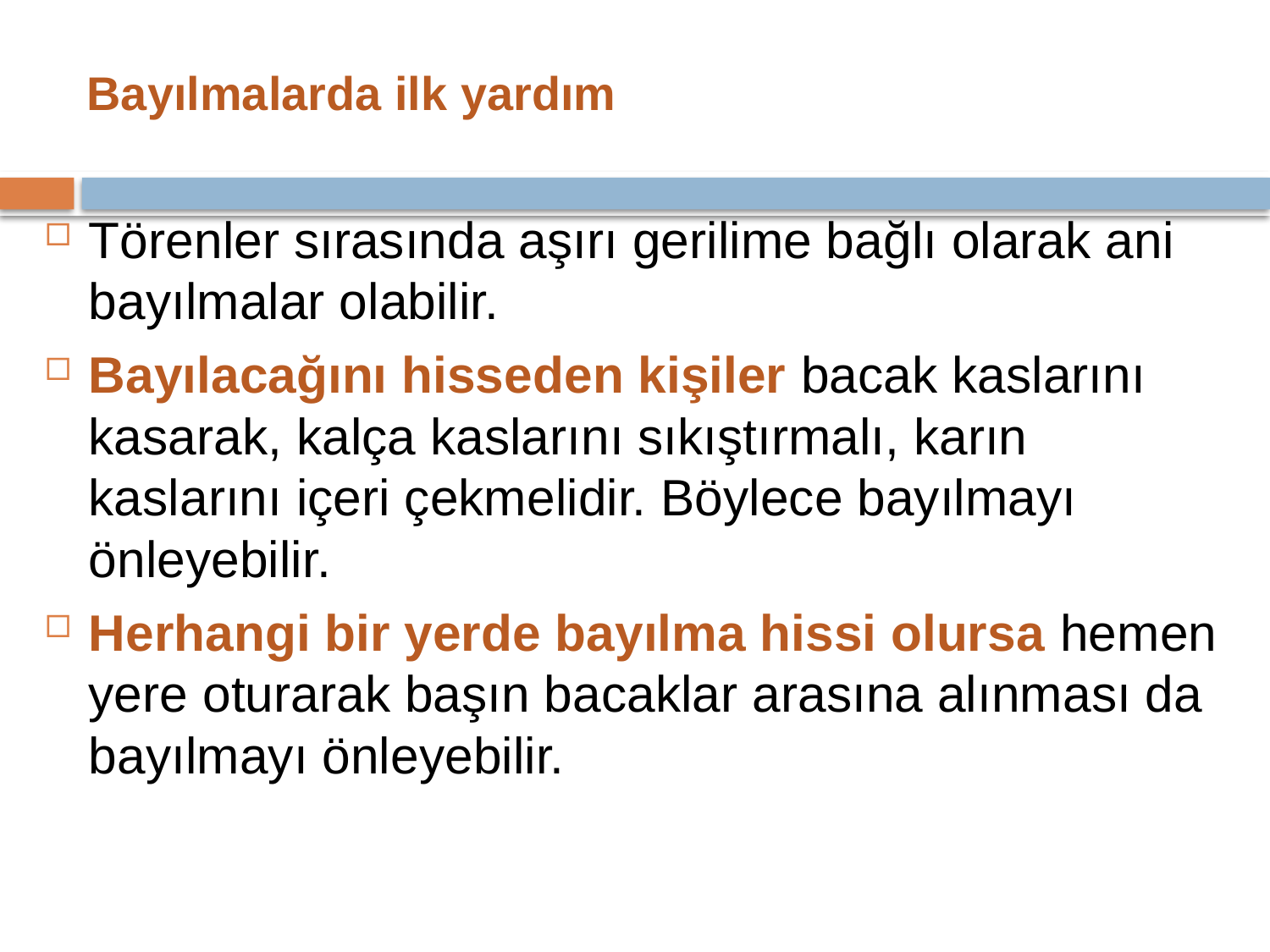

# Bayılmalarda ilk yardım
Törenler sırasında aşırı gerilime bağlı olarak ani bayılmalar olabilir.
Bayılacağını hisseden kişiler bacak kaslarını kasarak, kalça kaslarını sıkıştırmalı, karın kaslarını içeri çekmelidir. Böylece bayılmayı önleyebilir.
Herhangi bir yerde bayılma hissi olursa hemen yere oturarak başın bacaklar arasına alınması da bayılmayı önleyebilir.